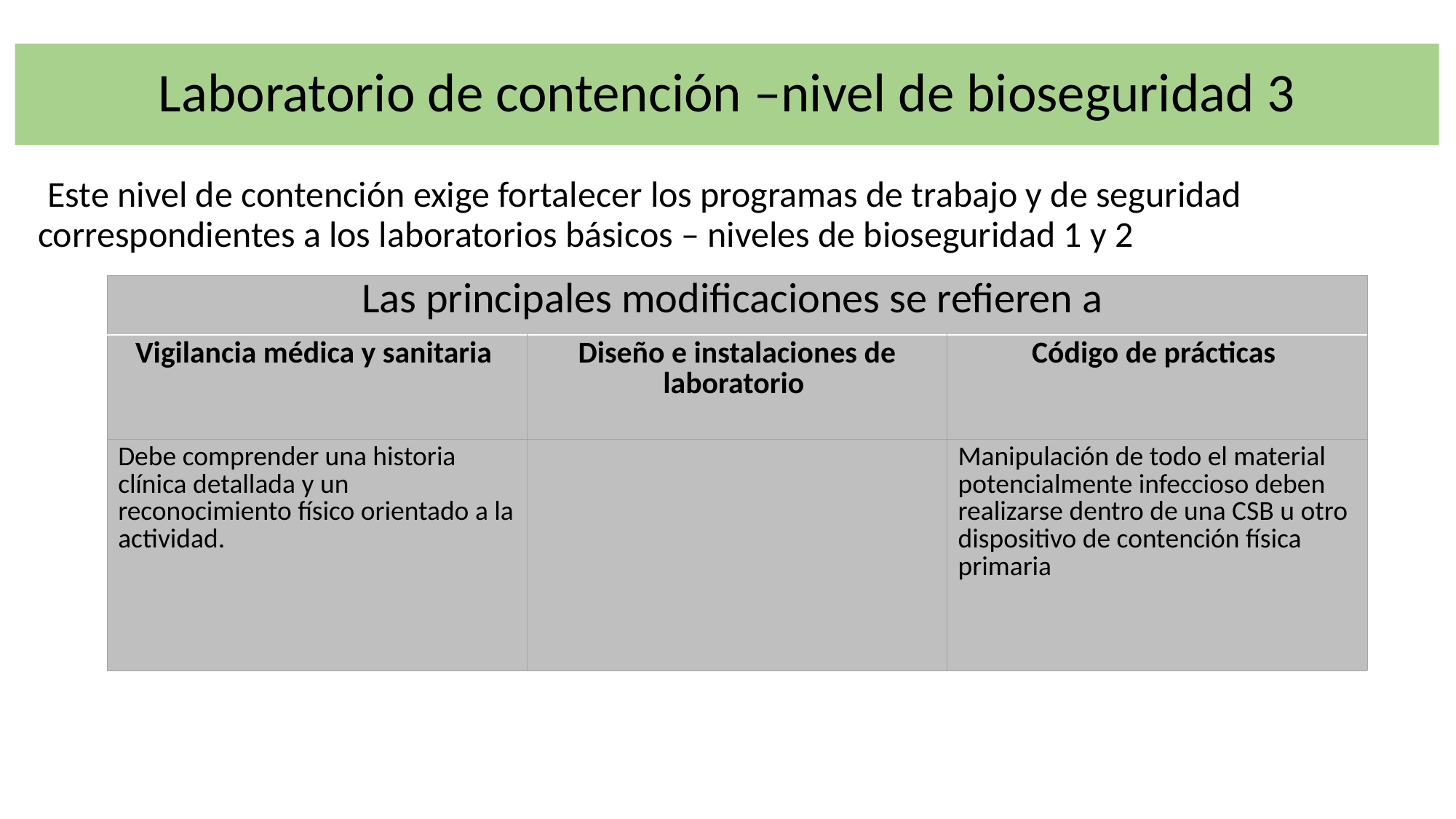

# Laboratorio de contención –nivel de bioseguridad 3
 Este nivel de contención exige fortalecer los programas de trabajo y de seguridad correspondientes a los laboratorios básicos – niveles de bioseguridad 1 y 2
| Las principales modificaciones se refieren a |  |  |
| --- | --- | --- |
| Vigilancia médica y sanitaria | Diseño e instalaciones de laboratorio | Código de prácticas |
| Debe comprender una historia clínica detallada y un reconocimiento físico orientado a la actividad. |  | Manipulación de todo el material potencialmente infeccioso deben realizarse dentro de una CSB u otro dispositivo de contención física primaria |